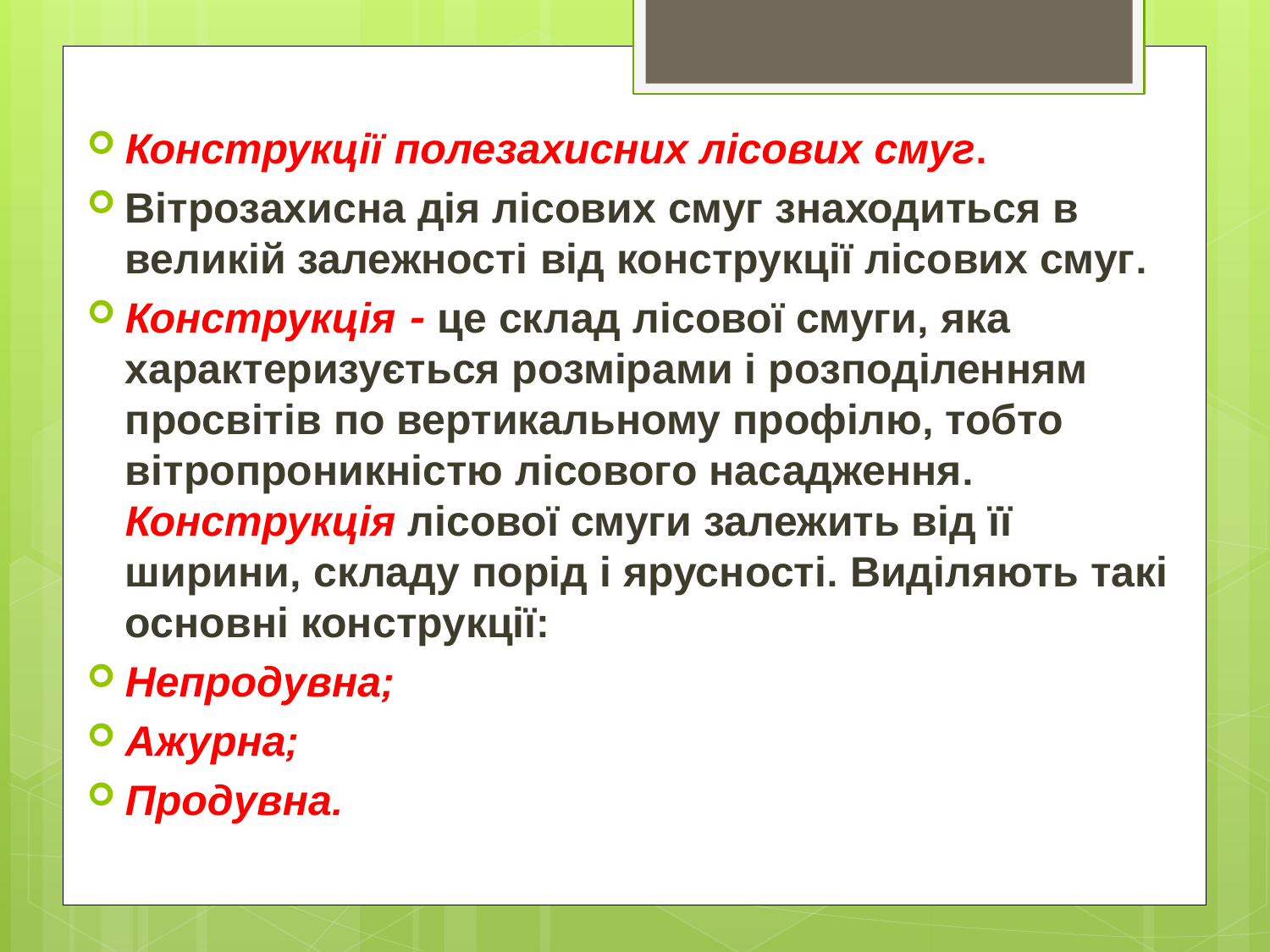

Конструкції полезахисних лісових смуг.
Вітрозахисна дія лісових смуг знаходиться в великій залежності від конструкції лісових смуг.
Конструкція - це склад лісової смуги, яка характеризується розмірами і розподіленням  просвітів по вертикальному профілю, тобто вітропроникністю лісового насадження. Конструкція лісової смуги залежить від її ширини, складу порід і ярусності. Виділяють такі основні конструкції:
Непродувна;
Ажурна;
Продувна.